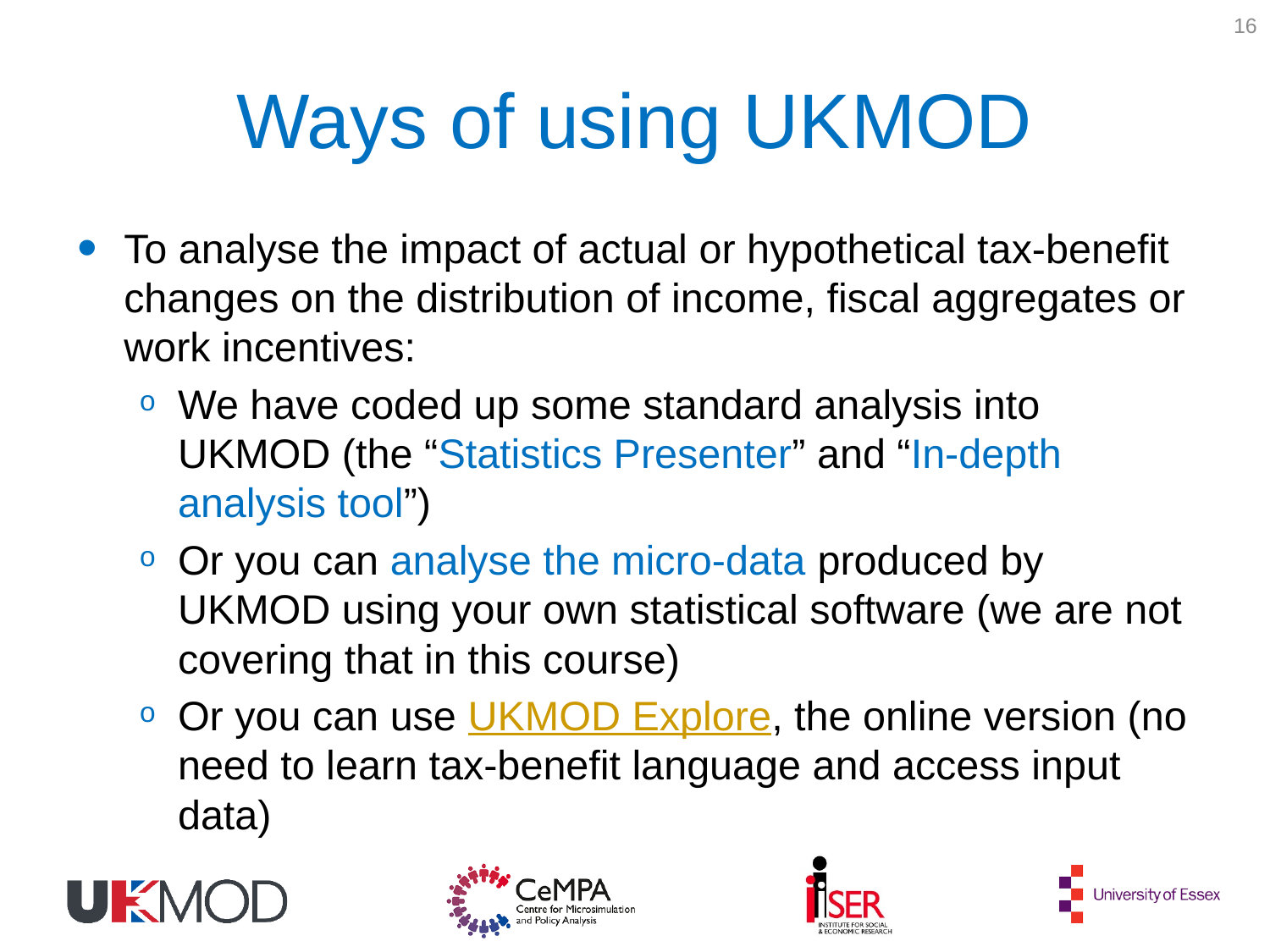

16
# Ways of using UKMOD
To analyse the impact of actual or hypothetical tax-benefit changes on the distribution of income, fiscal aggregates or work incentives:
We have coded up some standard analysis into UKMOD (the “Statistics Presenter” and “In-depth analysis tool”)
Or you can analyse the micro-data produced by UKMOD using your own statistical software (we are not covering that in this course)
Or you can use UKMOD Explore, the online version (no need to learn tax-benefit language and access input data)